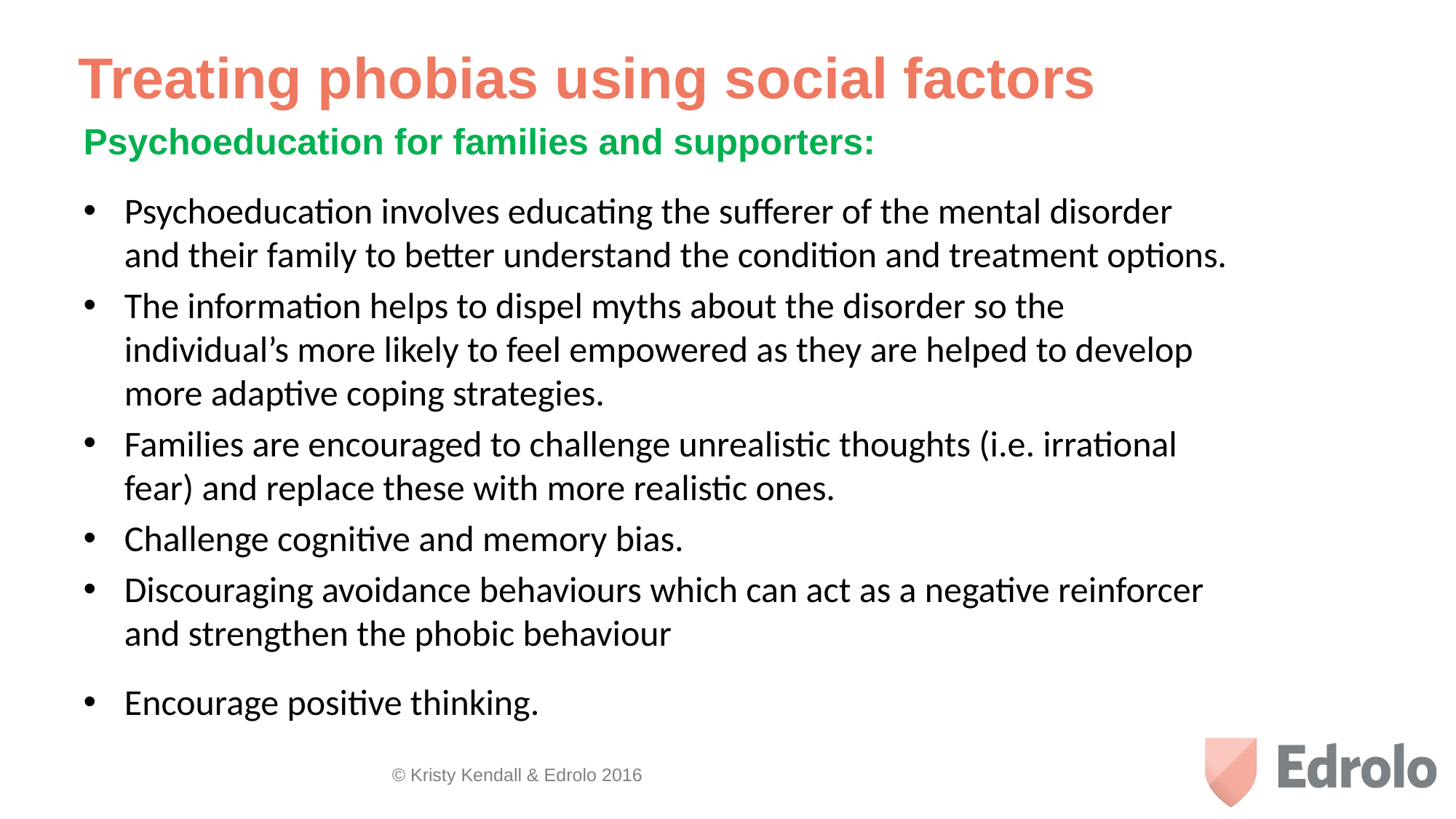

Treating phobias using social factors
Psychoeducation for families and supporters:
Psychoeducation involves educating the sufferer of the mental disorder and their family to better understand the condition and treatment options.
The information helps to dispel myths about the disorder so the individual’s more likely to feel empowered as they are helped to develop more adaptive coping strategies.
Families are encouraged to challenge unrealistic thoughts (i.e. irrational fear) and replace these with more realistic ones.
Challenge cognitive and memory bias.
Discouraging avoidance behaviours which can act as a negative reinforcer and strengthen the phobic behaviour
Encourage positive thinking.